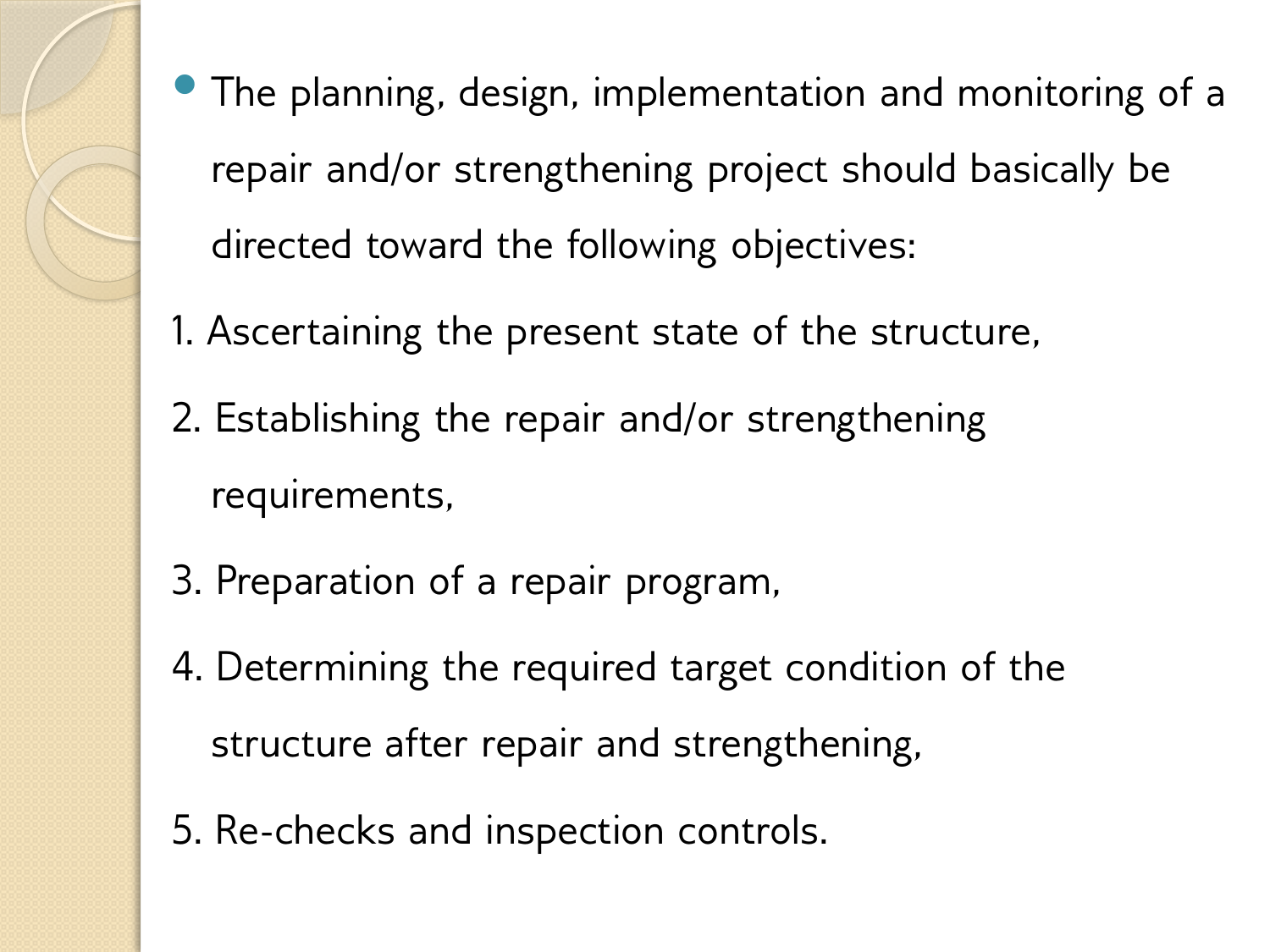

The planning, design, implementation and monitoring of a repair and/or strengthening project should basically be directed toward the following objectives:
1. Ascertaining the present state of the structure,
2. Establishing the repair and/or strengthening requirements,
3. Preparation of a repair program,
4. Determining the required target condition of the structure after repair and strengthening,
5. Re-checks and inspection controls.